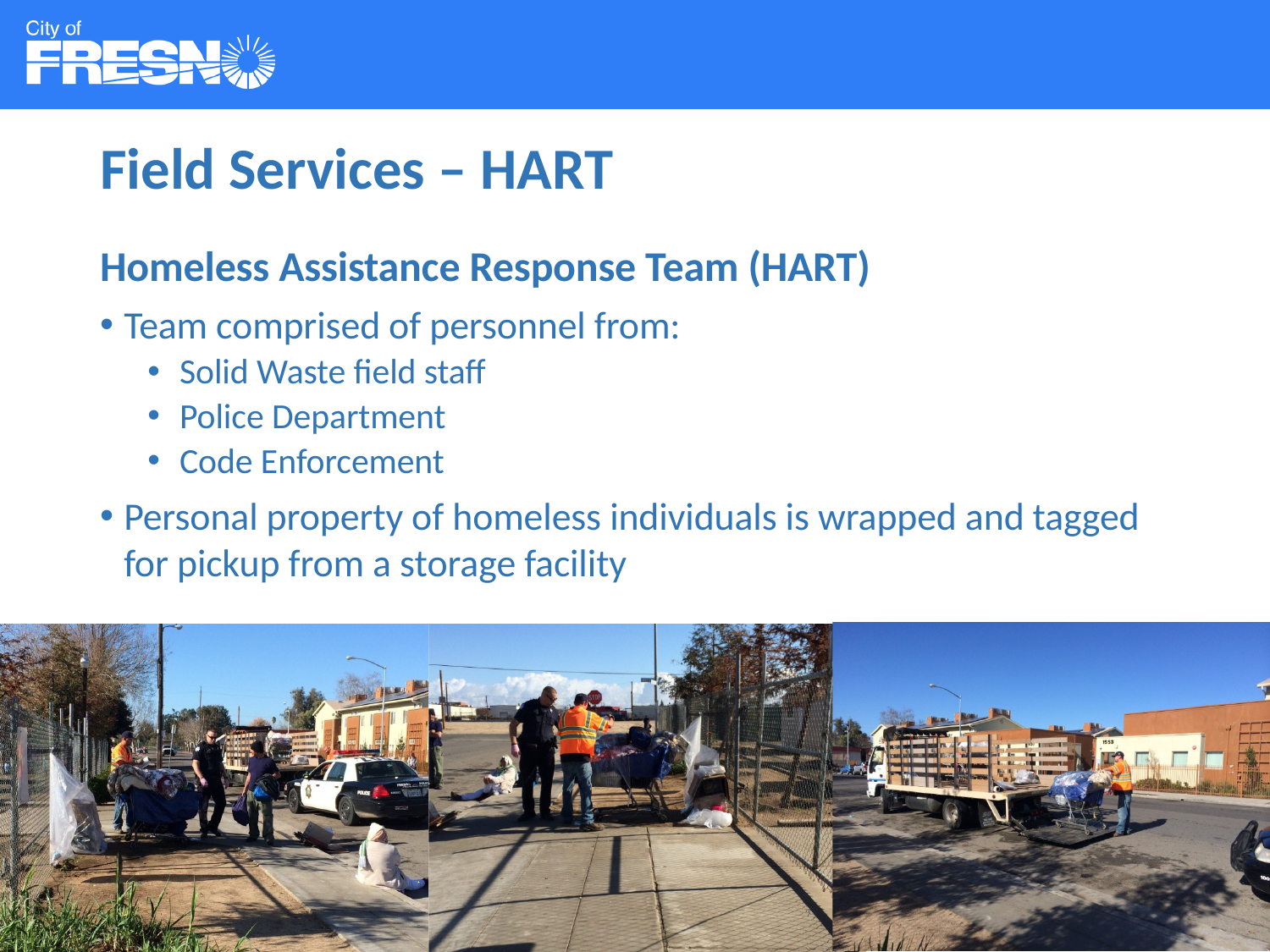

# Field Services – HART
Homeless Assistance Response Team (HART)
Team comprised of personnel from:
Solid Waste field staff
Police Department
Code Enforcement
Personal property of homeless individuals is wrapped and tagged for pickup from a storage facility